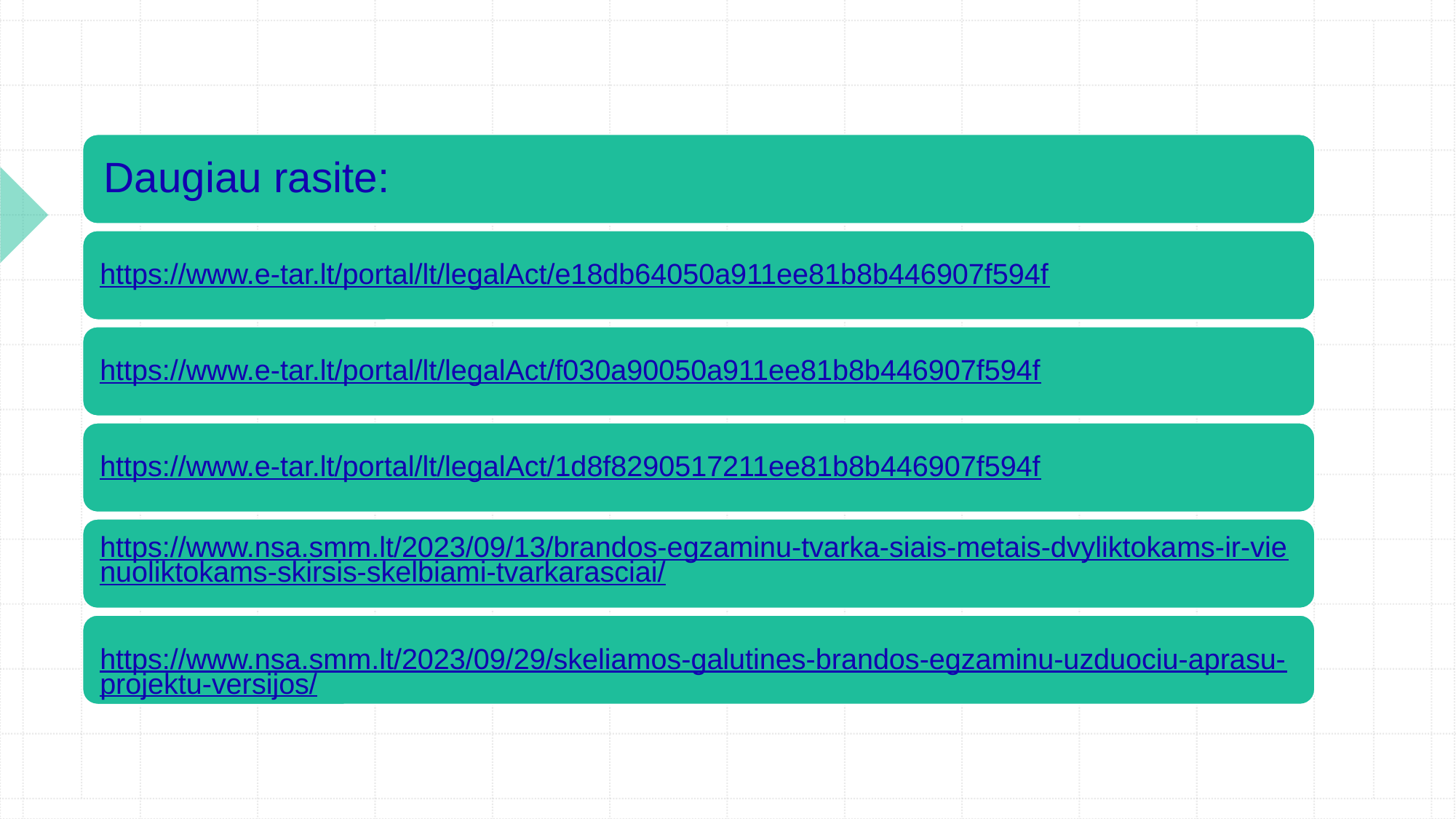

Daugiau rasite:
https://www.e-tar.lt/portal/lt/legalAct/e18db64050a911ee81b8b446907f594f
https://www.e-tar.lt/portal/lt/legalAct/f030a90050a911ee81b8b446907f594f
https://www.e-tar.lt/portal/lt/legalAct/1d8f8290517211ee81b8b446907f594f
https://www.nsa.smm.lt/2023/09/13/brandos-egzaminu-tvarka-siais-metais-dvyliktokams-ir-vienuoliktokams-skirsis-skelbiami-tvarkarasciai/
https://www.nsa.smm.lt/2023/09/29/skeliamos-galutines-brandos-egzaminu-uzduociu-aprasu-projektu-versijos/